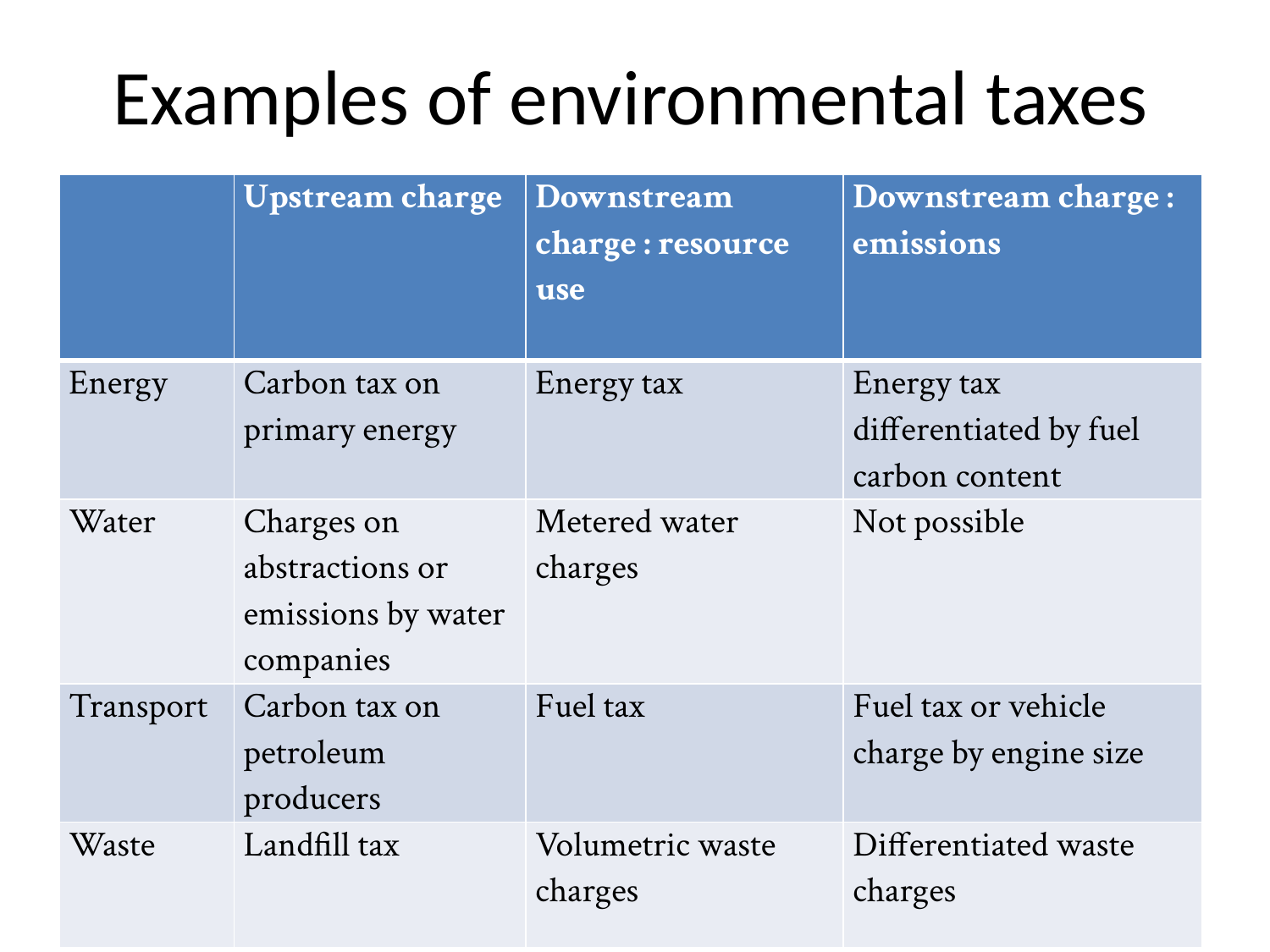

# Examples of environmental taxes
|  | Upstream charge | Downstream charge : resource use | Downstream charge : emissions |
| --- | --- | --- | --- |
| Energy | Carbon tax on primary energy | Energy tax | Energy tax differentiated by fuel carbon content |
| Water | Charges on abstractions or emissions by water companies | Metered water charges | Not possible |
| Transport | Carbon tax on petroleum producers | Fuel tax | Fuel tax or vehicle charge by engine size |
| Waste | Landfill tax | Volumetric waste charges | Differentiated waste charges |